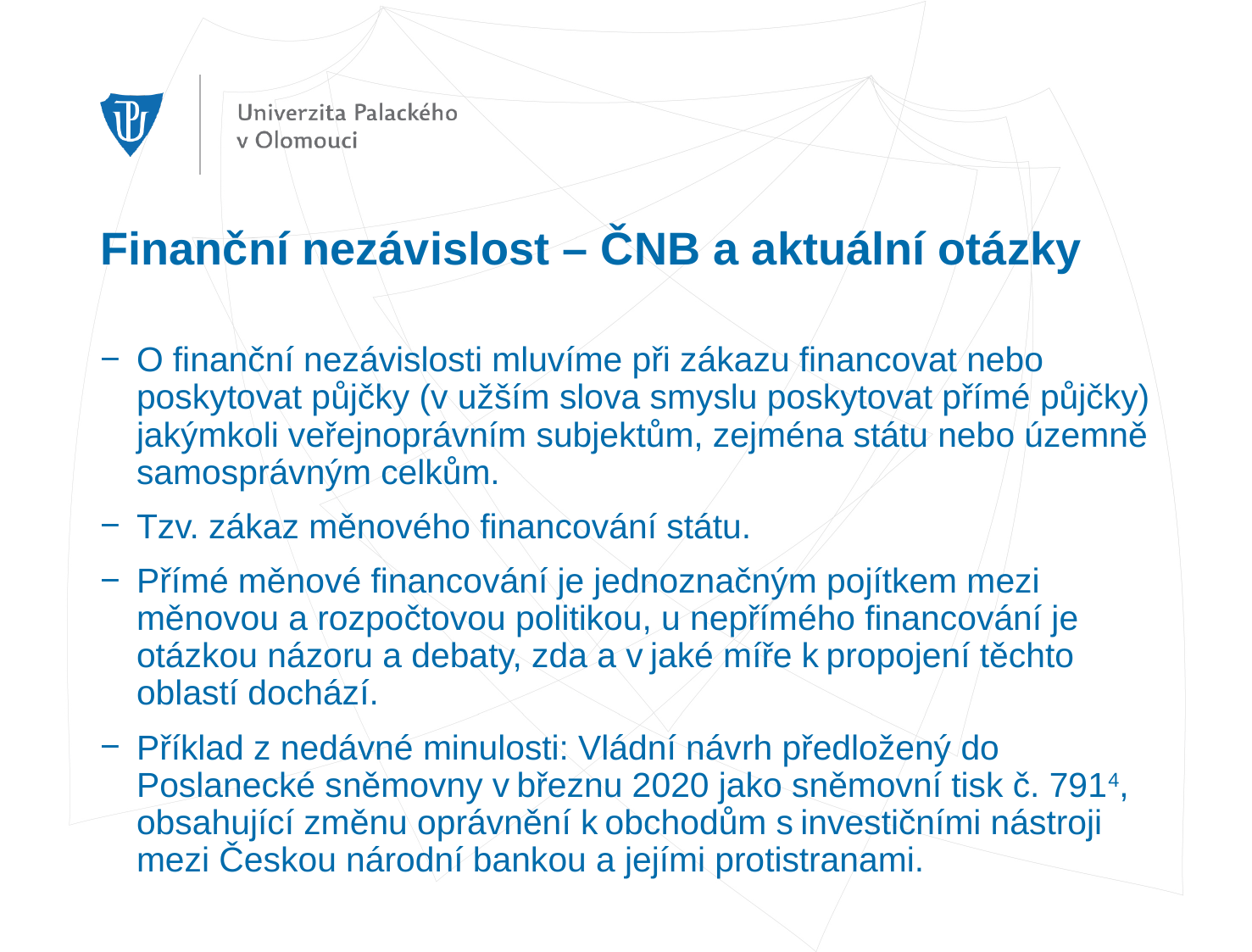

# Finanční nezávislost – ČNB a aktuální otázky
O finanční nezávislosti mluvíme při zákazu financovat nebo poskytovat půjčky (v užším slova smyslu poskytovat přímé půjčky) jakýmkoli veřejnoprávním subjektům, zejména státu nebo územně samosprávným celkům.
Tzv. zákaz měnového financování státu.
Přímé měnové financování je jednoznačným pojítkem mezi měnovou a rozpočtovou politikou, u nepřímého financování je otázkou názoru a debaty, zda a v jaké míře k propojení těchto oblastí dochází.
Příklad z nedávné minulosti: Vládní návrh předložený do Poslanecké sněmovny v březnu 2020 jako sněmovní tisk č. 7914, obsahující změnu oprávnění k obchodům s investičními nástroji mezi Českou národní bankou a jejími protistranami.